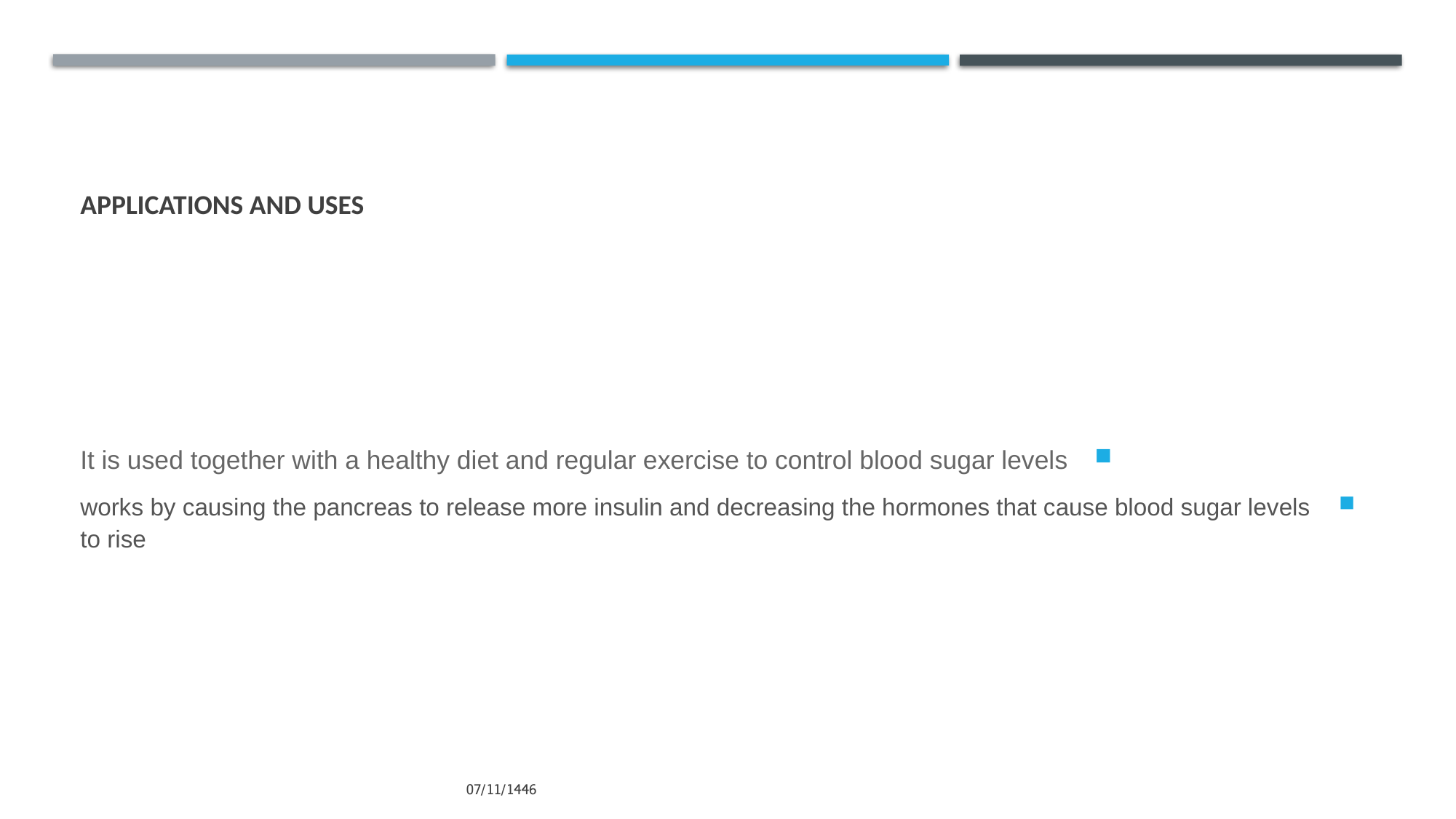

# Applications and Uses
 It is used together with a healthy diet and regular exercise to control blood sugar levels
 works by causing the pancreas to release more insulin and decreasing the hormones that cause blood sugar levels to rise
07/11/1446